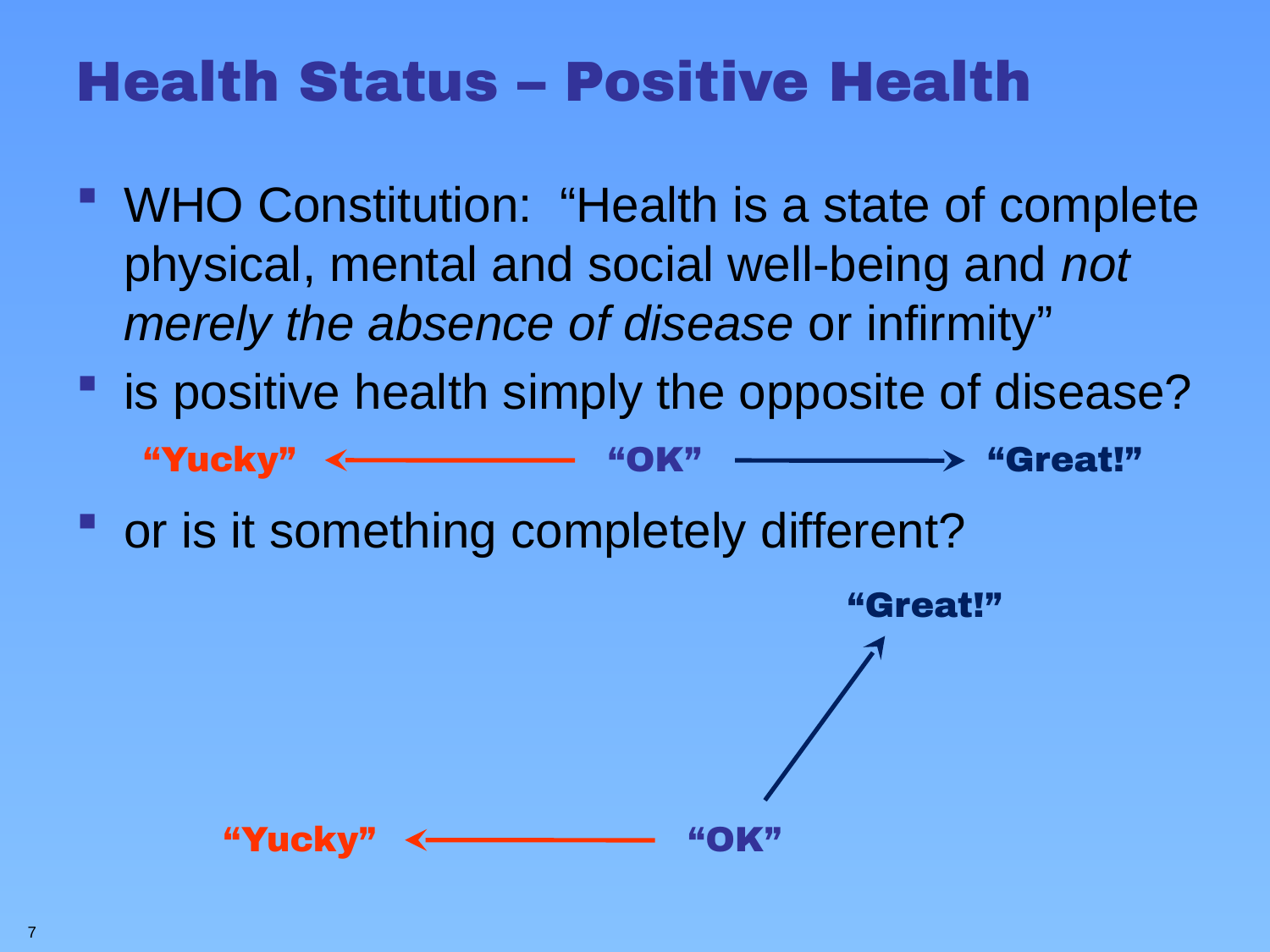

# Health Status – Positive Health
WHO Constitution:  “Health is a state of complete physical, mental and social well-being and not merely the absence of disease or infirmity”
is positive health simply the opposite of disease?

or is it something completely different?
“Yucky”
“OK”
“Great!”
“Great!”
“Yucky”
“OK”
7